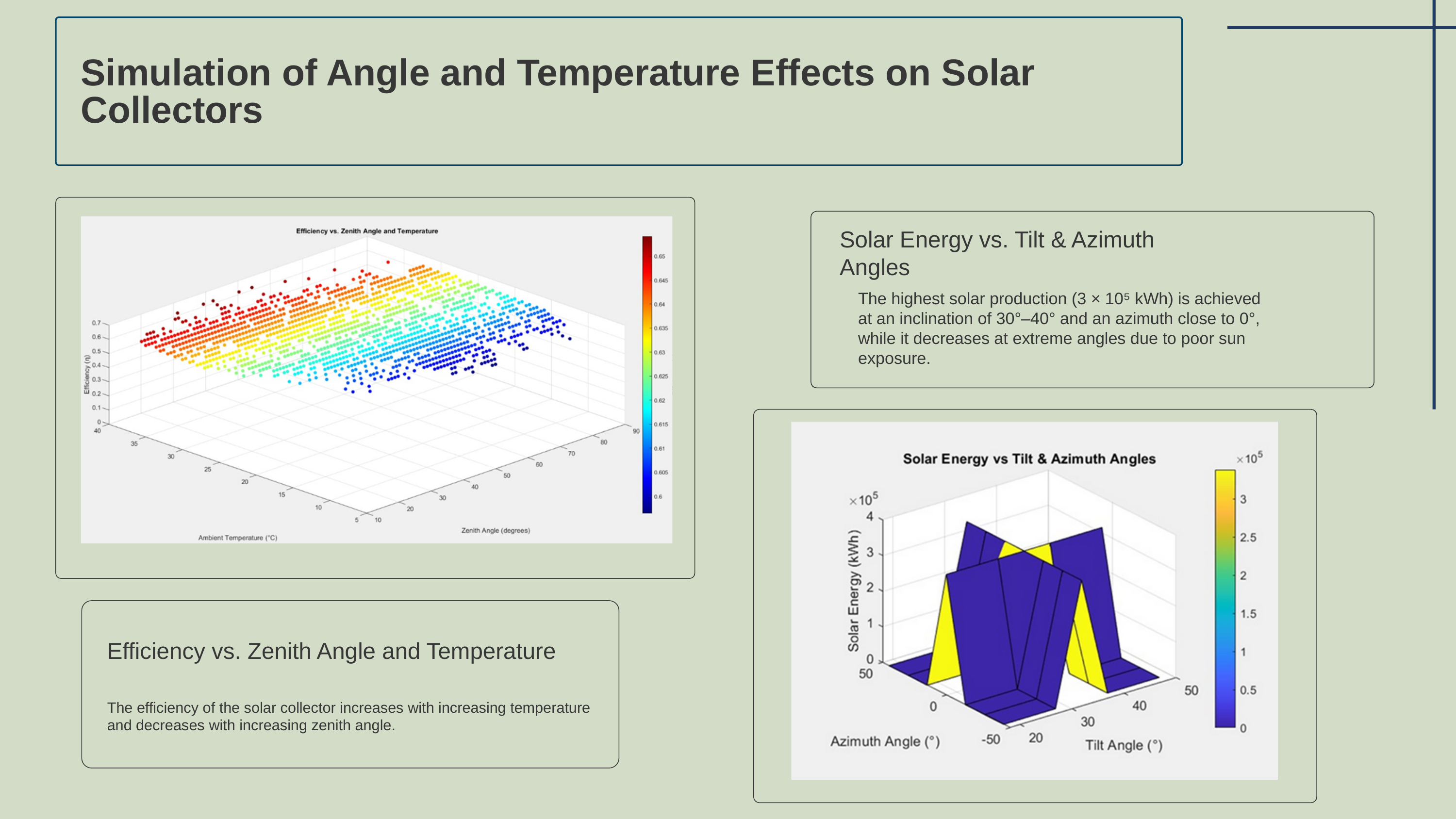

Simulation of Angle and Temperature Effects on Solar Collectors

Solar Energy vs. Tilt & Azimuth Angles
The highest solar production (3 × 10⁵ kWh) is achieved at an inclination of 30°–40° and an azimuth close to 0°, while it decreases at extreme angles due to poor sun exposure.

Efficiency vs. Zenith Angle and Temperature
The efficiency of the solar collector increases with increasing temperature and decreases with increasing zenith angle.